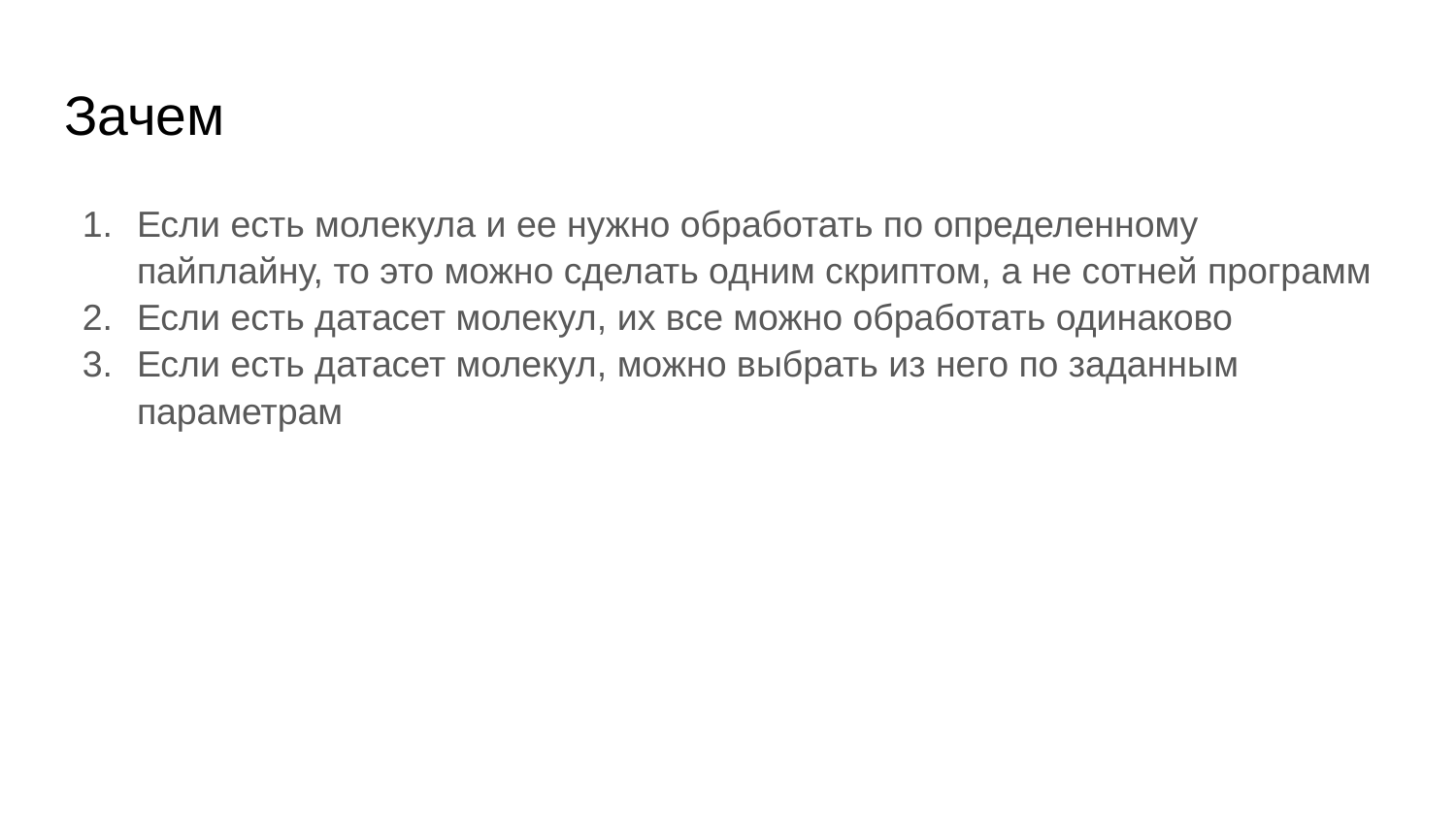

# Зачем
Если есть молекула и ее нужно обработать по определенному пайплайну, то это можно сделать одним скриптом, а не сотней программ
Если есть датасет молекул, их все можно обработать одинаково
Если есть датасет молекул, можно выбрать из него по заданным параметрам